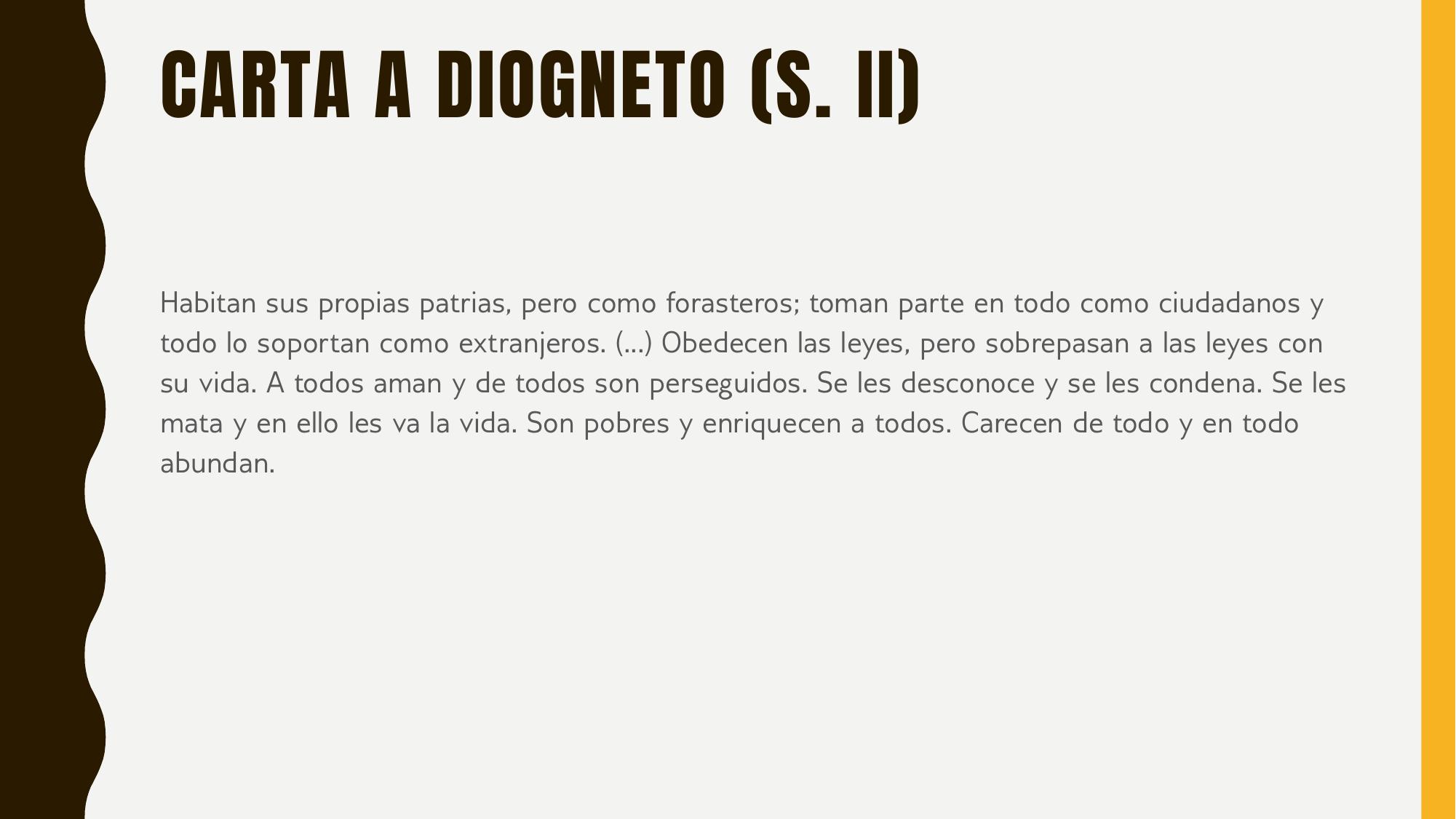

# Carta a Diogneto (s. II)
Habitan sus propias patrias, pero como forasteros; toman parte en todo como ciudadanos y todo lo soportan como extranjeros. (...) Obedecen las leyes, pero sobrepasan a las leyes con su vida. A todos aman y de todos son perseguidos. Se les desconoce y se les condena. Se les mata y en ello les va la vida. Son pobres y enriquecen a todos. Carecen de todo y en todo abundan.